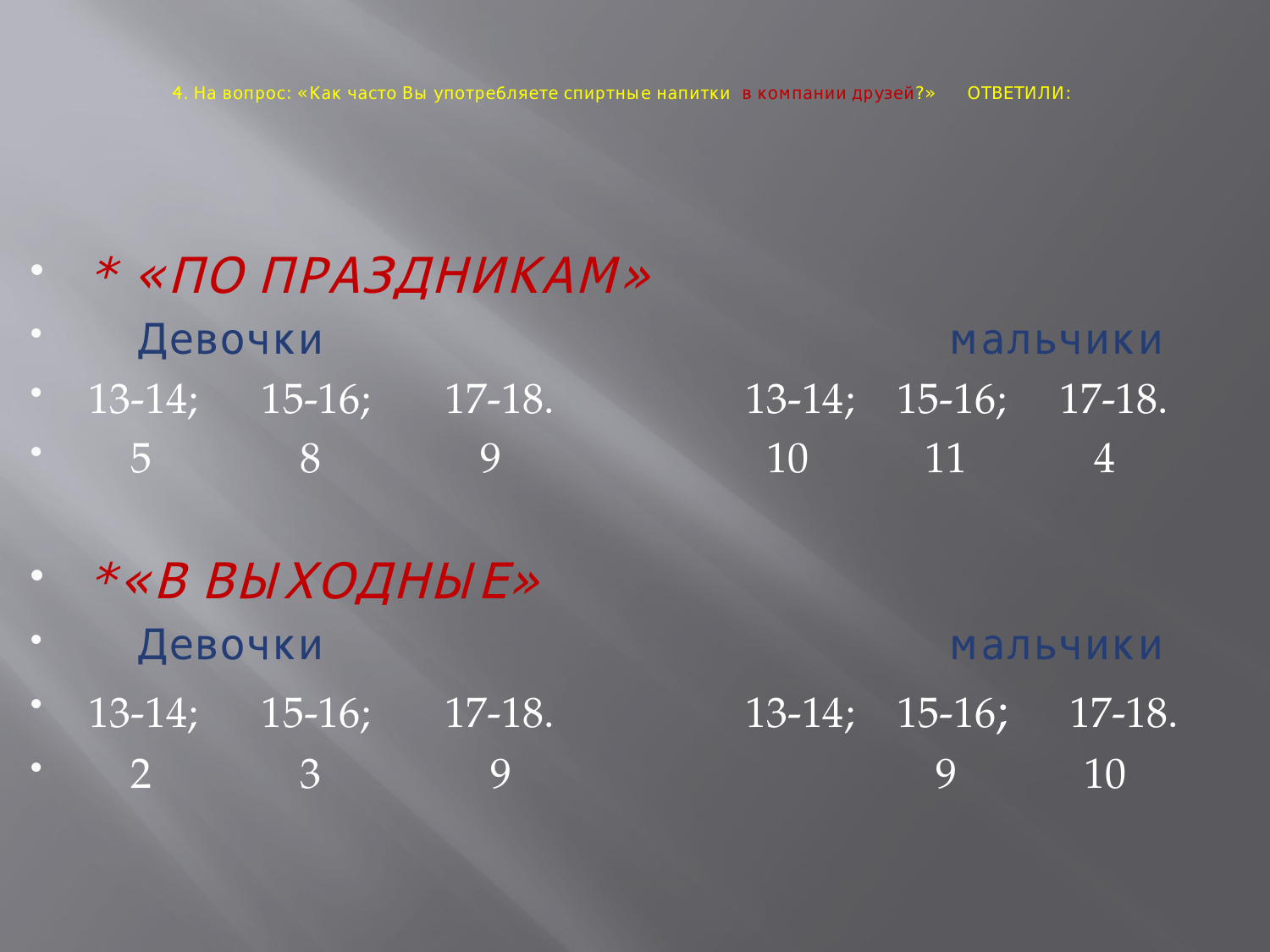

# 4. На вопрос: «Как часто Вы употребляете спиртные напитки  в компании друзей?»      ОТВЕТИЛИ:

* «ПО ПРАЗДНИКАМ»
    Девочки                                                  мальчики
13-14;      15-16;       17-18.                  13-14;    15-16;     17-18.
    5              8               9                         10           11            4

*«В ВЫХОДНЫЕ»
    Девочки                                                  мальчики
13-14;      15-16;       17-18.                  13-14;    15-16;     17-18.
    2              3                9                                        9            10